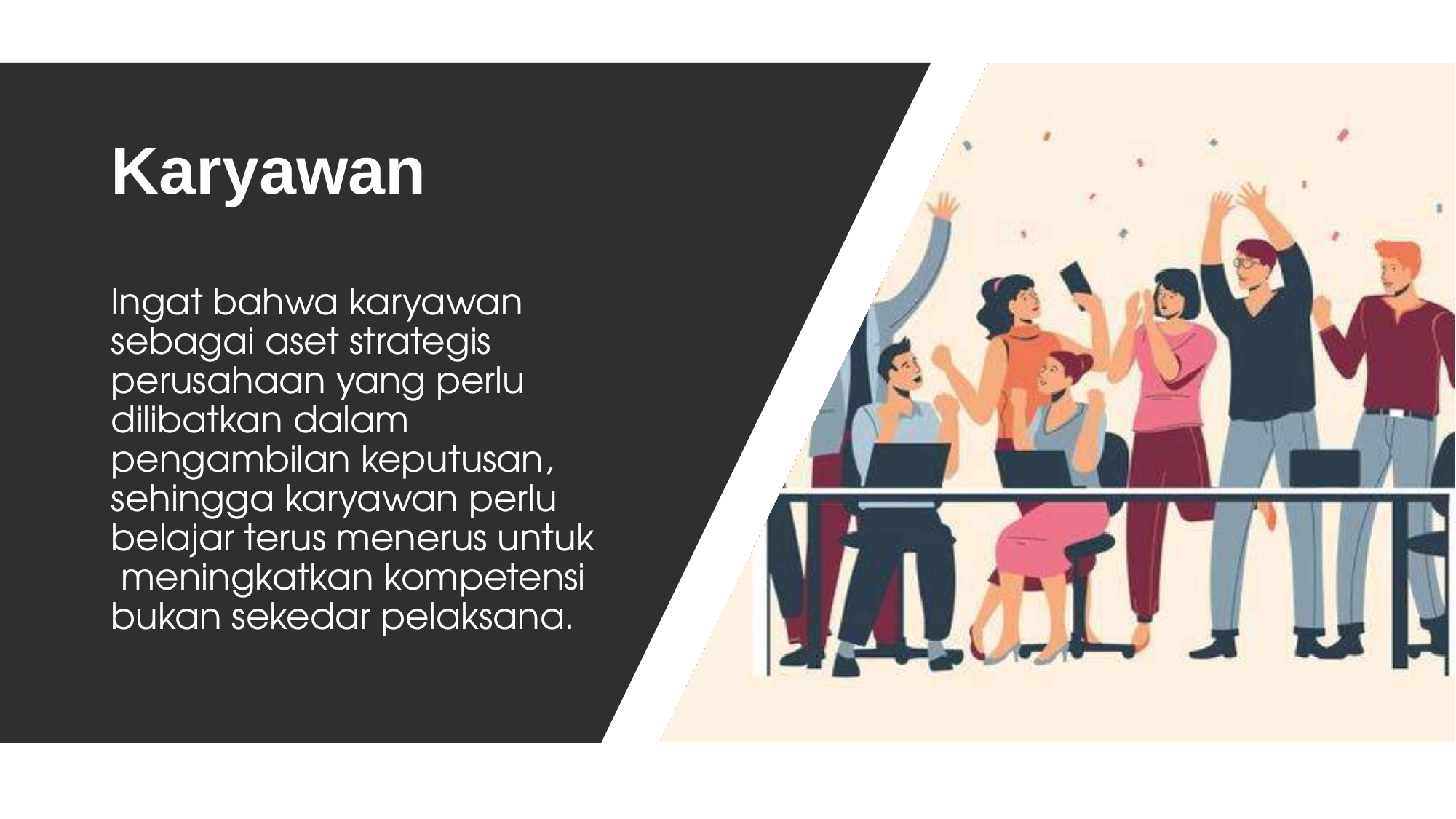

# Karyawan
Ingat bahwa karyawan  sebagai aset strategis  perusahaan yang perlu  dilibatkan dalam  pengambilan keputusan,  sehingga karyawan perlu  belajar terus menerus untuk  meningkatkan kompetensi  bukan sekedar pelaksana.